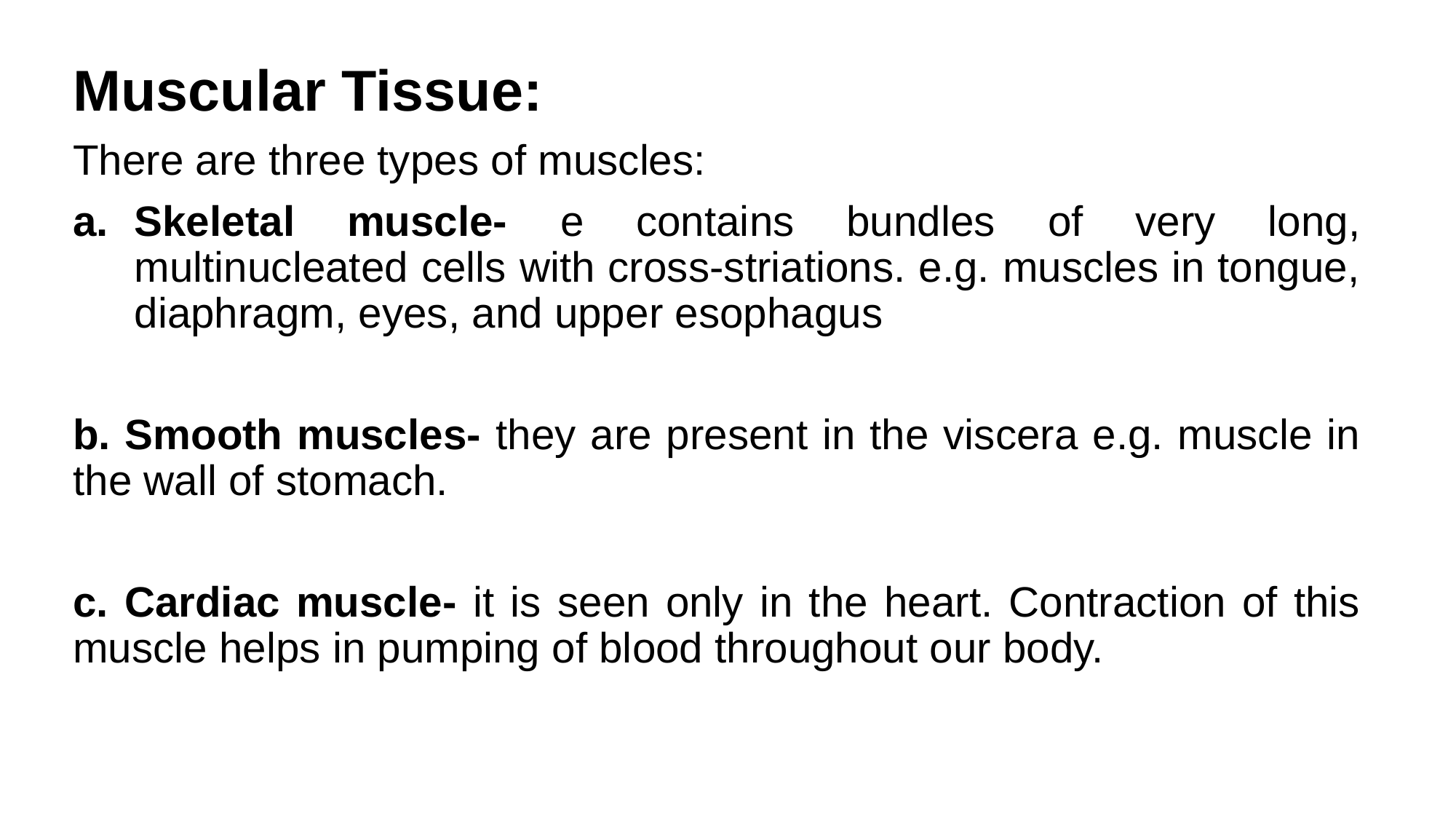

Muscular Tissue:
There are three types of muscles:
Skeletal muscle- e contains bundles of very long, multinucleated cells with cross-striations. e.g. muscles in tongue, diaphragm, eyes, and upper esophagus

b. Smooth muscles- they are present in the viscera e.g. muscle in the wall of stomach.

c. Cardiac muscle- it is seen only in the heart. Contraction of this muscle helps in pumping of blood throughout our body.